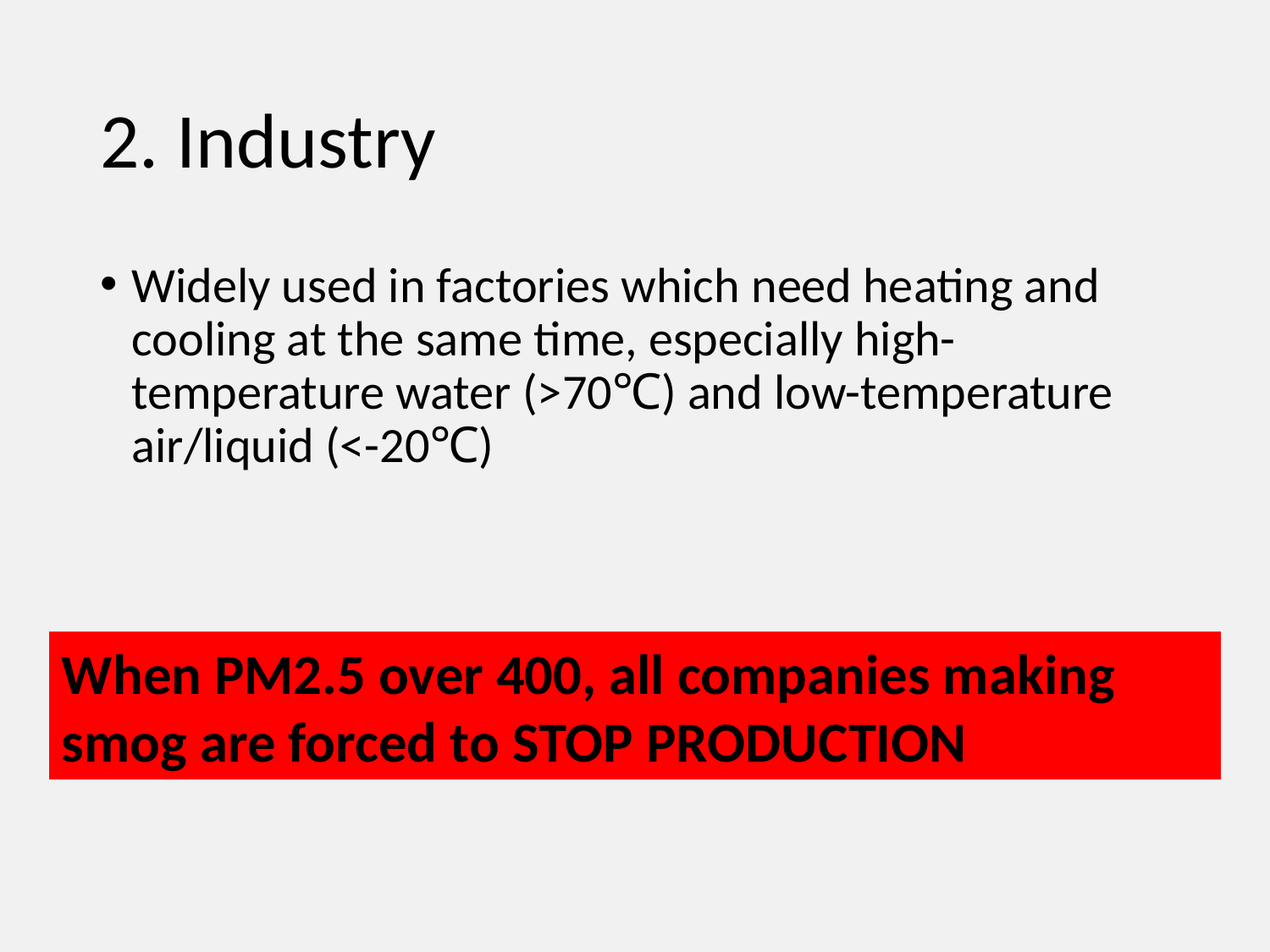

# 2. Industry
Widely used in factories which need heating and cooling at the same time, especially high-temperature water (>70℃) and low-temperature air/liquid (<-20℃)
When PM2.5 over 400, all companies making smog are forced to STOP PRODUCTION